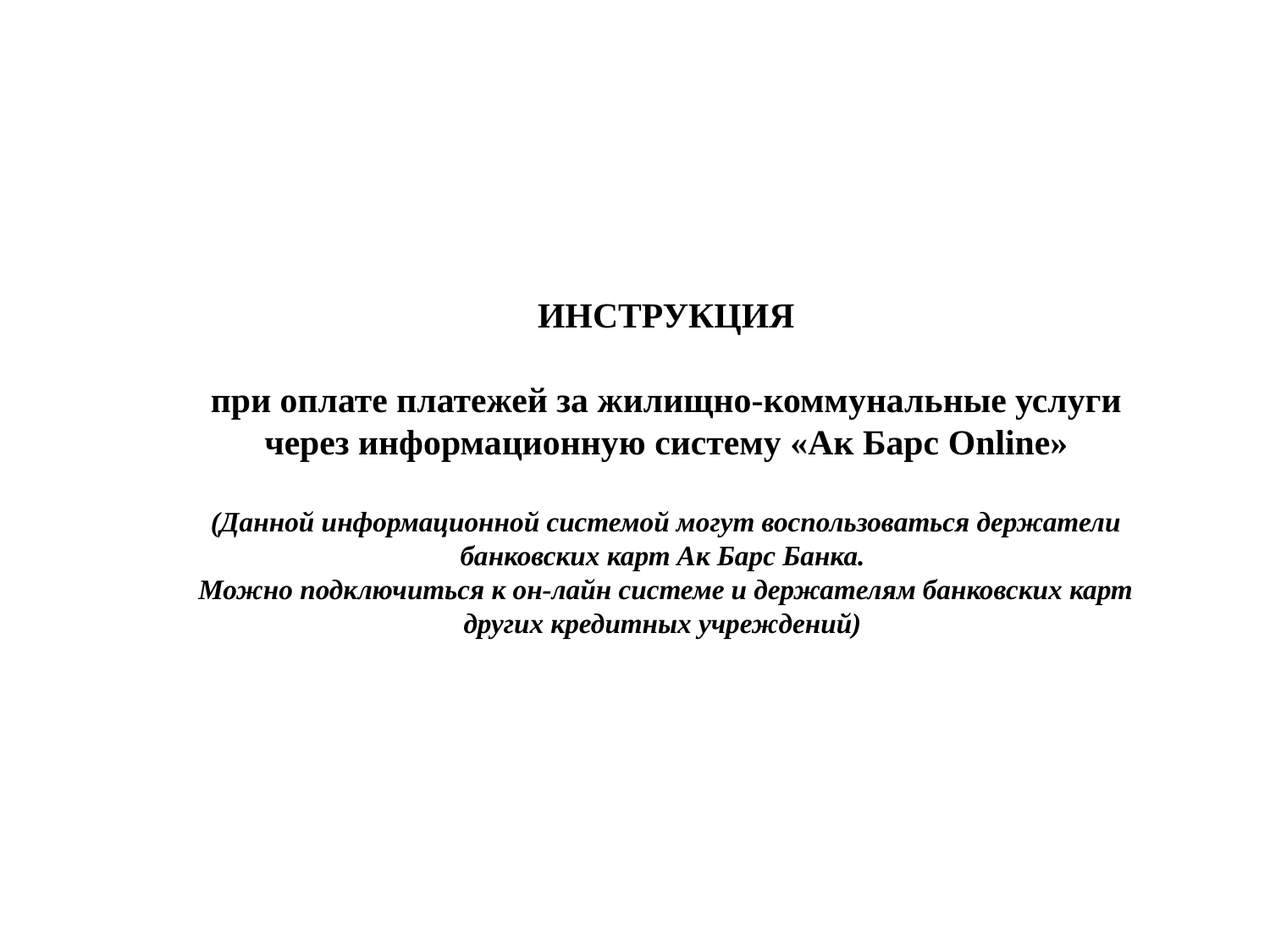

ИНСТРУКЦИЯ

при оплате платежей за жилищно-коммунальные услуги через информационную систему «Ак Барс Online»

(Данной информационной системой могут воспользоваться держатели банковских карт Ак Барс Банка.
Можно подключиться к он-лайн системе и держателям банковских карт других кредитных учреждений)